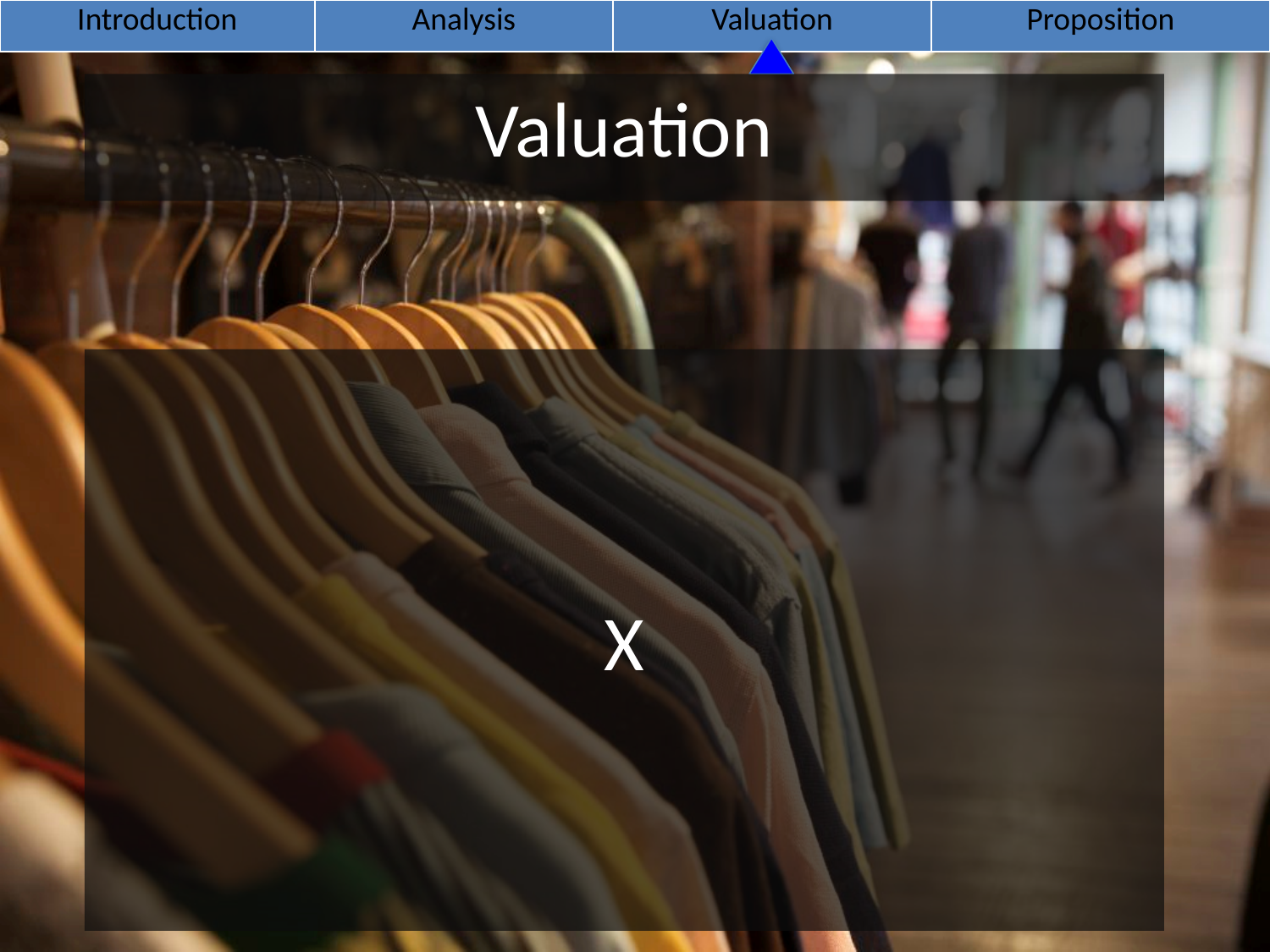

| Introduction | Analysis | Valuation | Proposition |
| --- | --- | --- | --- |

Valuation
# X